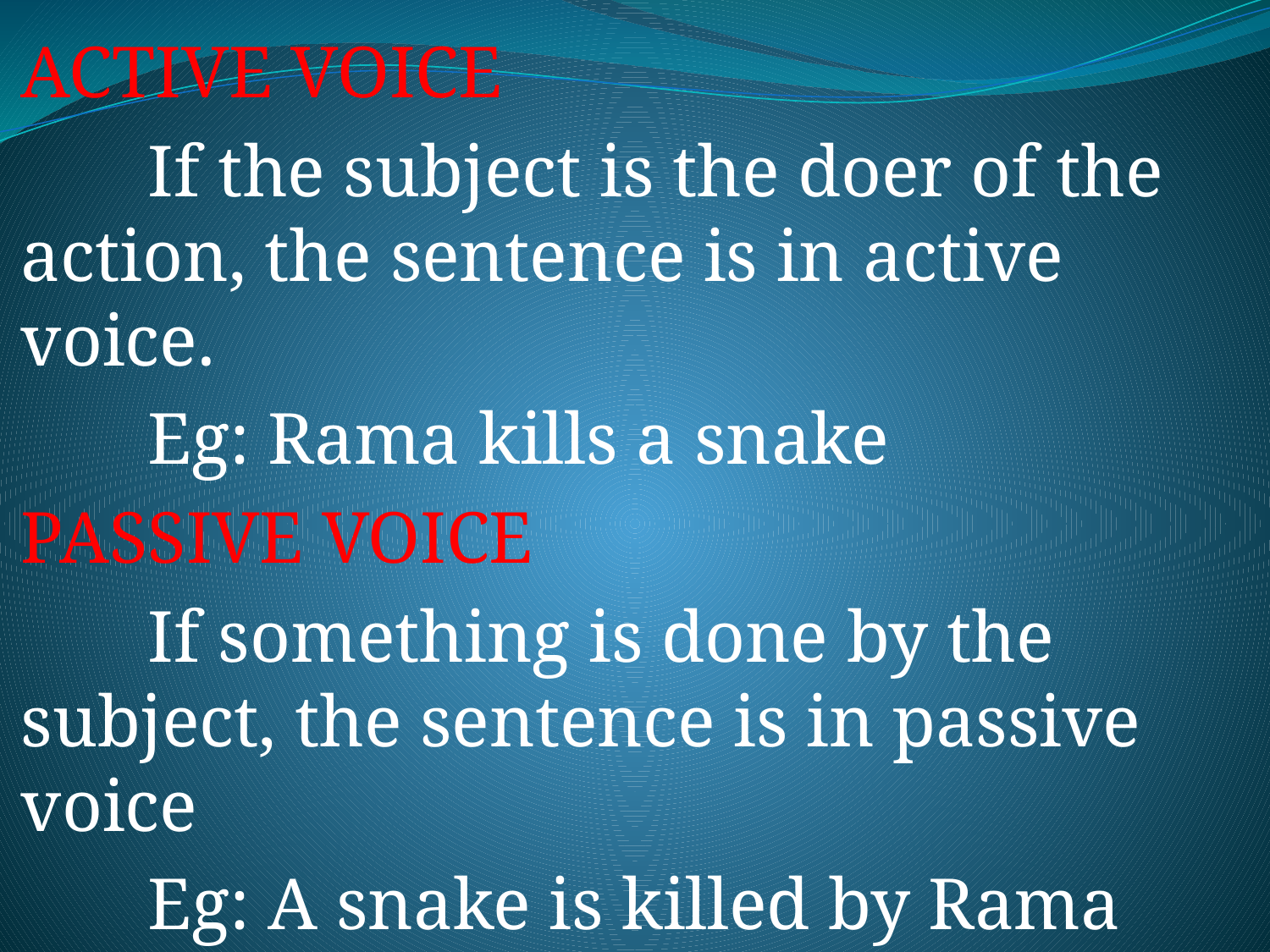

ACTIVE VOICE
	If the subject is the doer of the action, the sentence is in active voice.
	Eg: Rama kills a snake
PASSIVE VOICE
	If something is done by the subject, the sentence is in passive voice
	Eg: A snake is killed by Rama